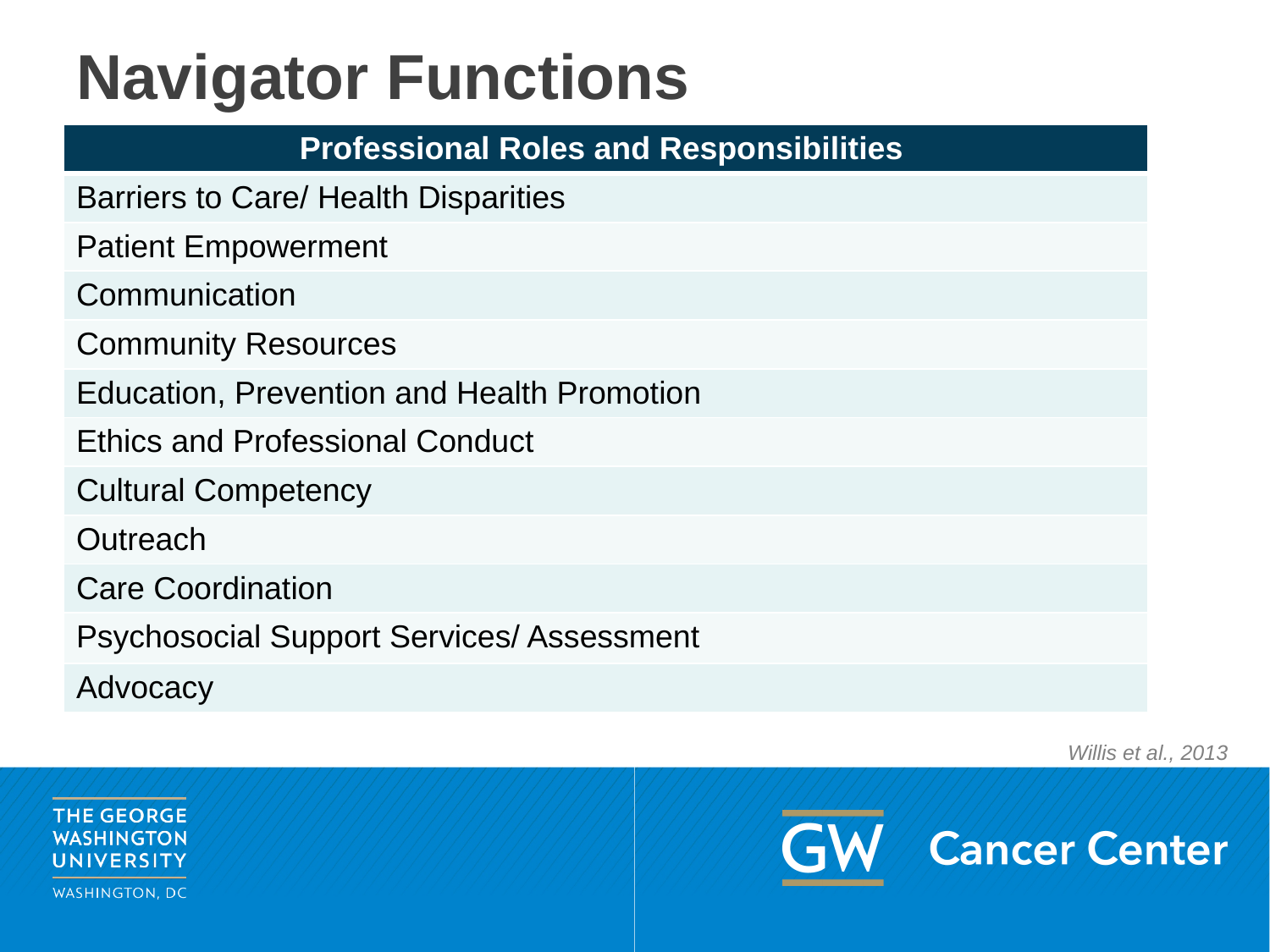

# Navigator Functions
| Professional Roles and Responsibilities |
| --- |
| Barriers to Care/ Health Disparities |
| Patient Empowerment |
| Communication |
| Community Resources |
| Education, Prevention and Health Promotion |
| Ethics and Professional Conduct |
| Cultural Competency |
| Outreach |
| Care Coordination |
| Psychosocial Support Services/ Assessment |
| Advocacy |
Willis et al., 2013